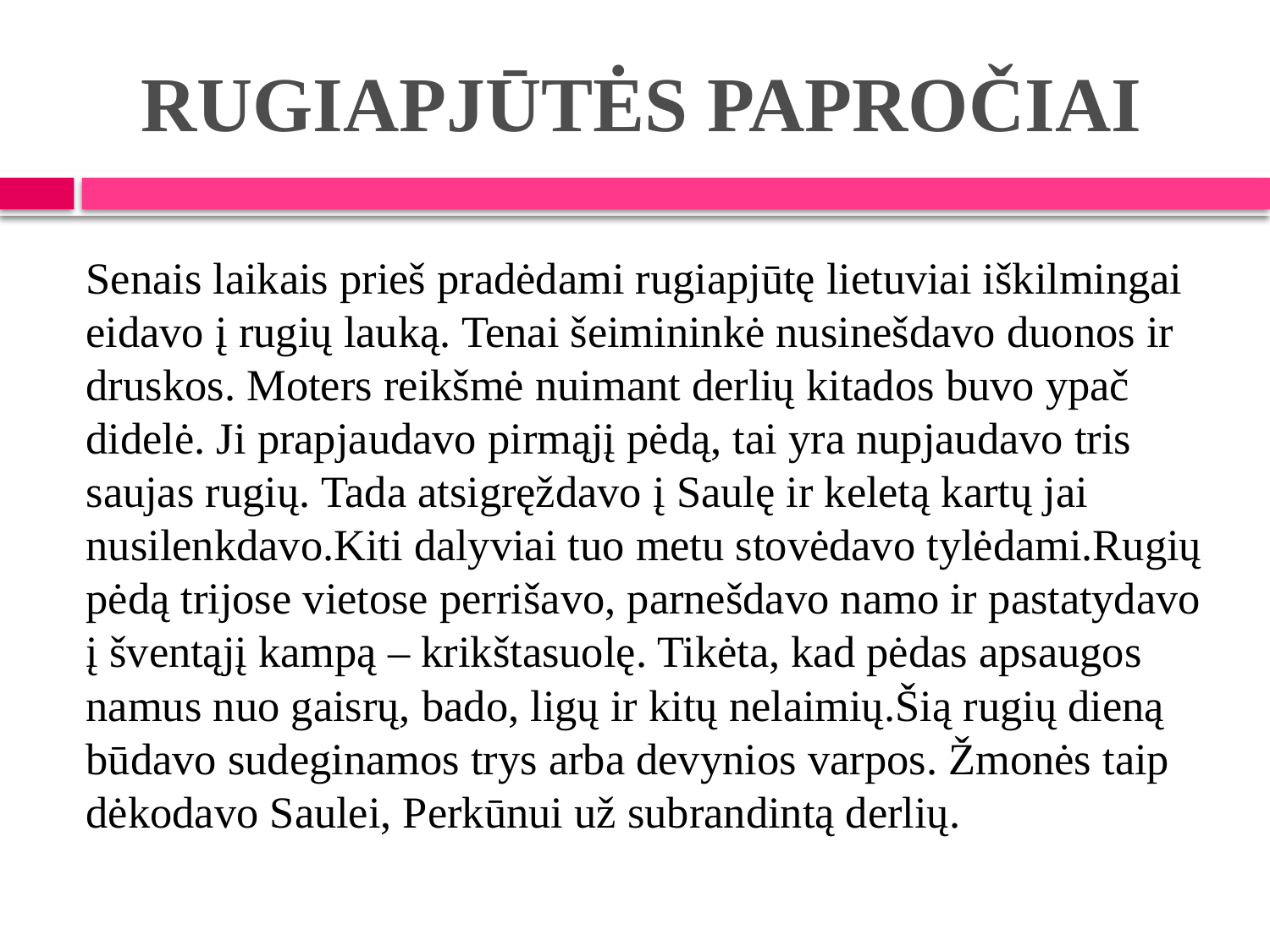

# RUGIAPJŪTĖS PAPROČIAI
		Senais laikais prieš pradėdami rugiapjūtę lietuviai iškilmingai eidavo į rugių lauką. Tenai šeimininkė nusinešdavo duonos ir druskos. Moters reikšmė nuimant derlių kitados buvo ypač didelė. Ji prapjaudavo pirmąjį pėdą, tai yra nupjaudavo tris saujas rugių. Tada atsigręždavo į Saulę ir keletą kartų jai nusilenkdavo.Kiti dalyviai tuo metu stovėdavo tylėdami.Rugių pėdą trijose vietose perrišavo, parnešdavo namo ir pastatydavo į šventąjį kampą – krikštasuolę. Tikėta, kad pėdas apsaugos namus nuo gaisrų, bado, ligų ir kitų nelaimių.Šią rugių dieną būdavo sudeginamos trys arba devynios varpos. Žmonės taip dėkodavo Saulei, Perkūnui už subrandintą derlių.